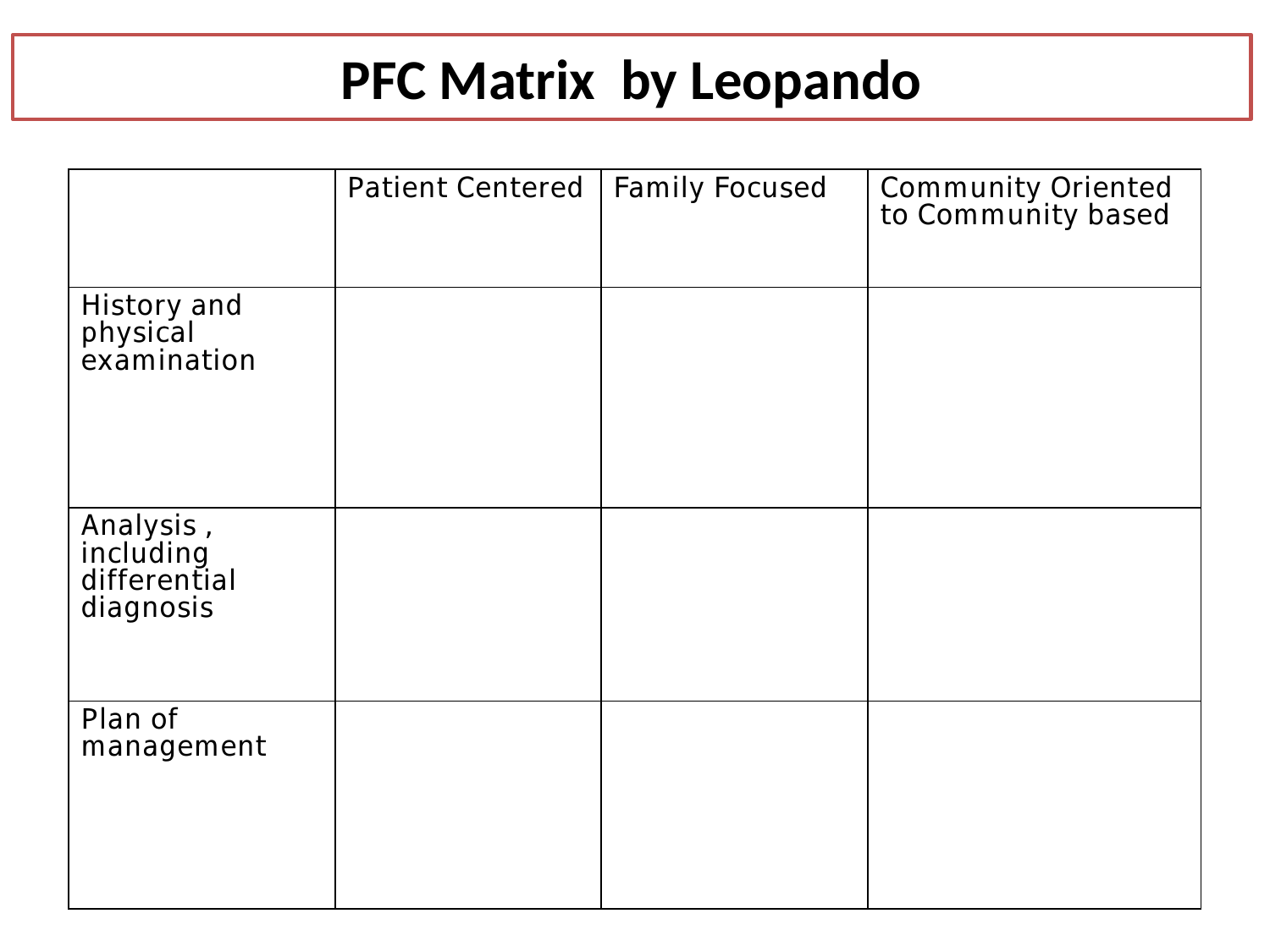

Z. E. Leopando, 2000
# PFC Matrix  by Leopando
|  | Patient Centered | Family Focused | Community Oriented to Community based |
| --- | --- | --- | --- |
| History and physical examination |  |  |  |
| Analysis , including differential diagnosis |  |  |  |
| Plan of management |  |  |  |